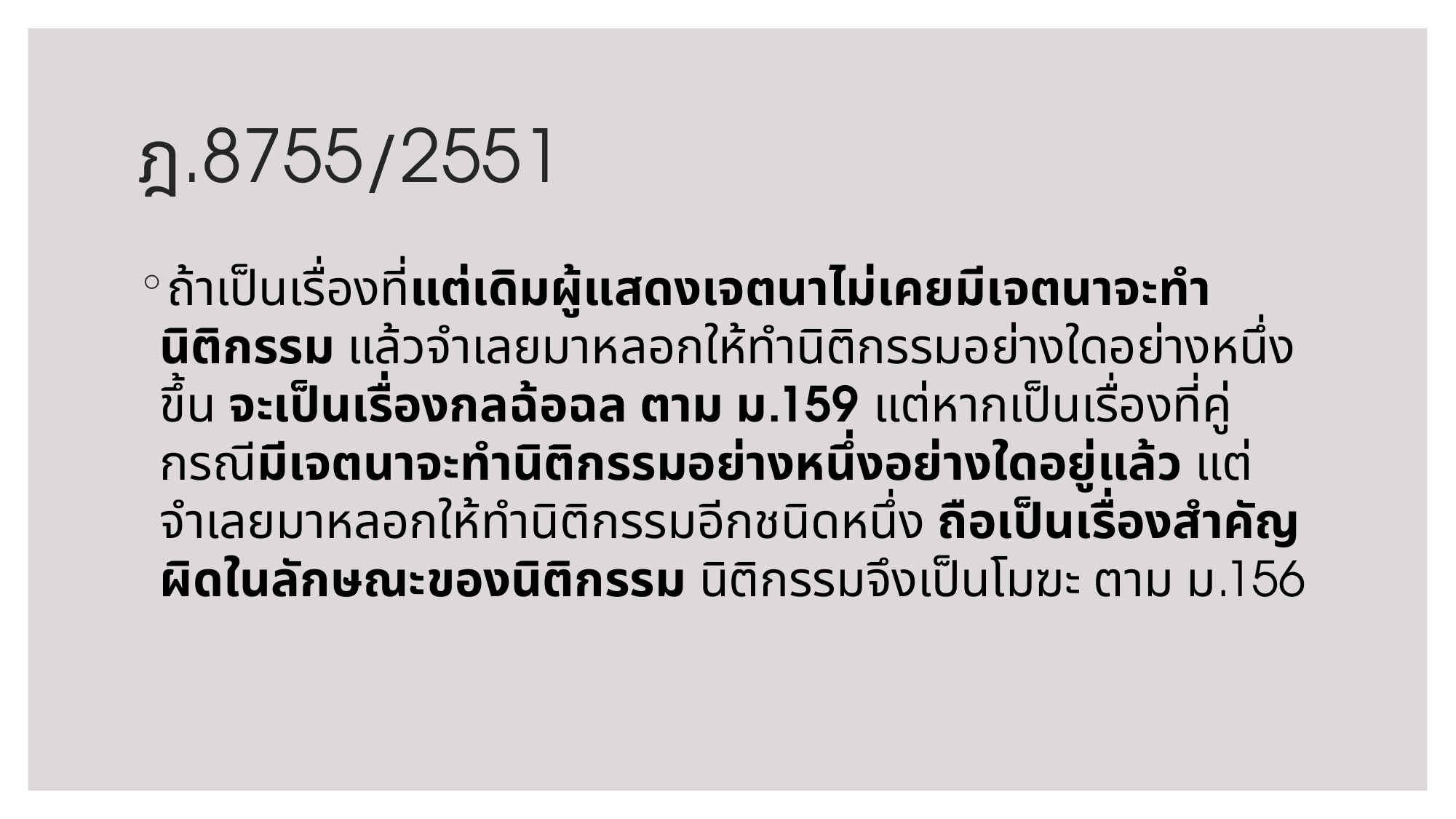

# ฎ.8755/2551
ถ้าเป็นเรื่องที่แต่เดิมผู้แสดงเจตนาไม่เคยมีเจตนาจะทำนิติกรรม แล้วจำเลยมาหลอกให้ทำนิติกรรมอย่างใดอย่างหนึ่งขึ้น จะเป็นเรื่องกลฉ้อฉล ตาม ม.159 แต่หากเป็นเรื่องที่คู่กรณีมีเจตนาจะทำนิติกรรมอย่างหนึ่งอย่างใดอยู่แล้ว แต่จำเลยมาหลอกให้ทำนิติกรรมอีกชนิดหนึ่ง ถือเป็นเรื่องสำคัญผิดในลักษณะของนิติกรรม นิติกรรมจึงเป็นโมฆะ ตาม ม.156